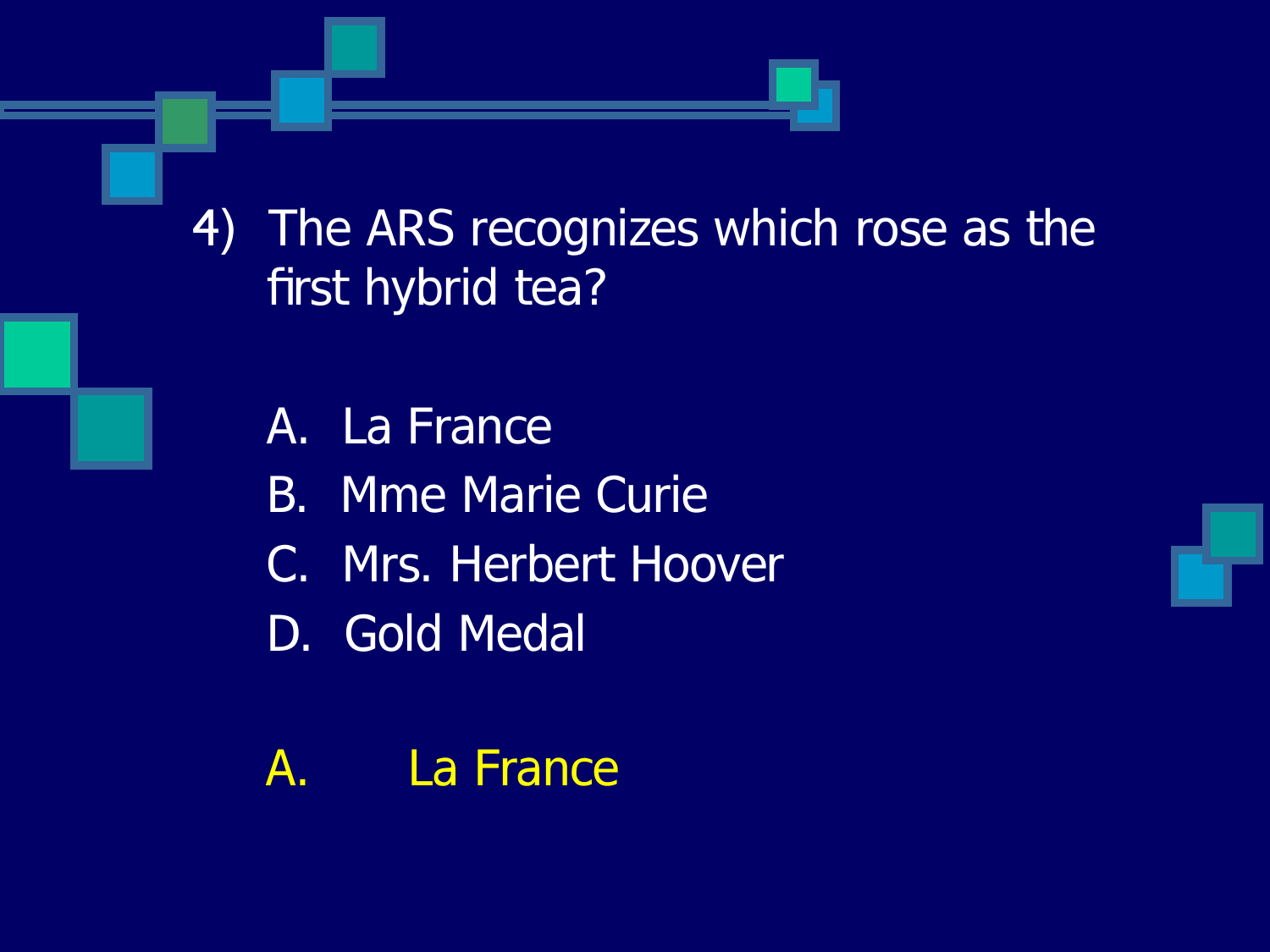

4)  The ARS recognizes which rose as the first hybrid tea?

	A.  La France
	B.  Mme Marie Curie
	C.  Mrs. Herbert Hoover
	D.  Gold Medal
	A.	 La France